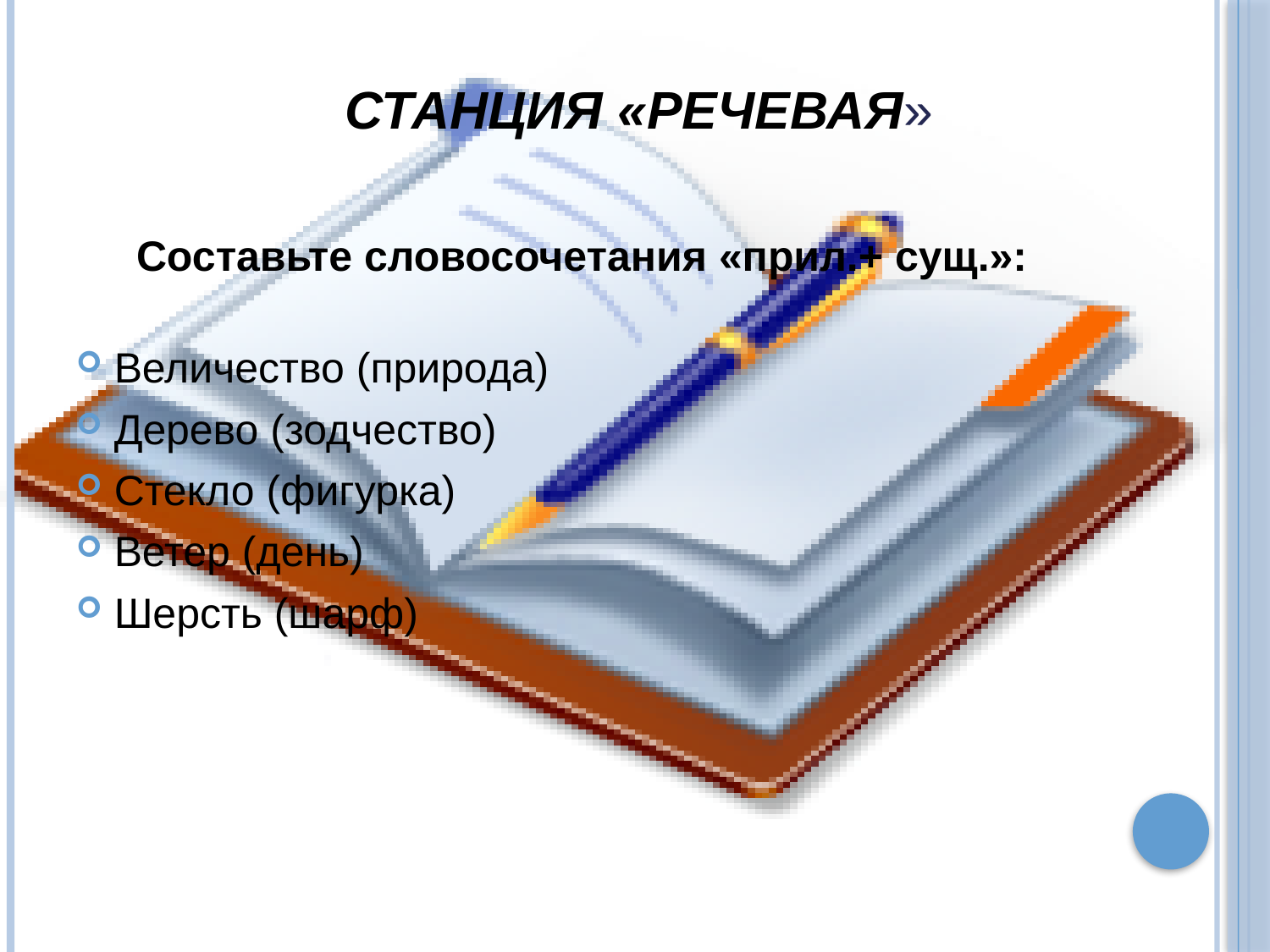

# Станция «Речевая»
Составьте словосочетания «прил.+ сущ.»:
Величество (природа)
Дерево (зодчество)
Стекло (фигурка)
Ветер (день)
Шерсть (шарф)